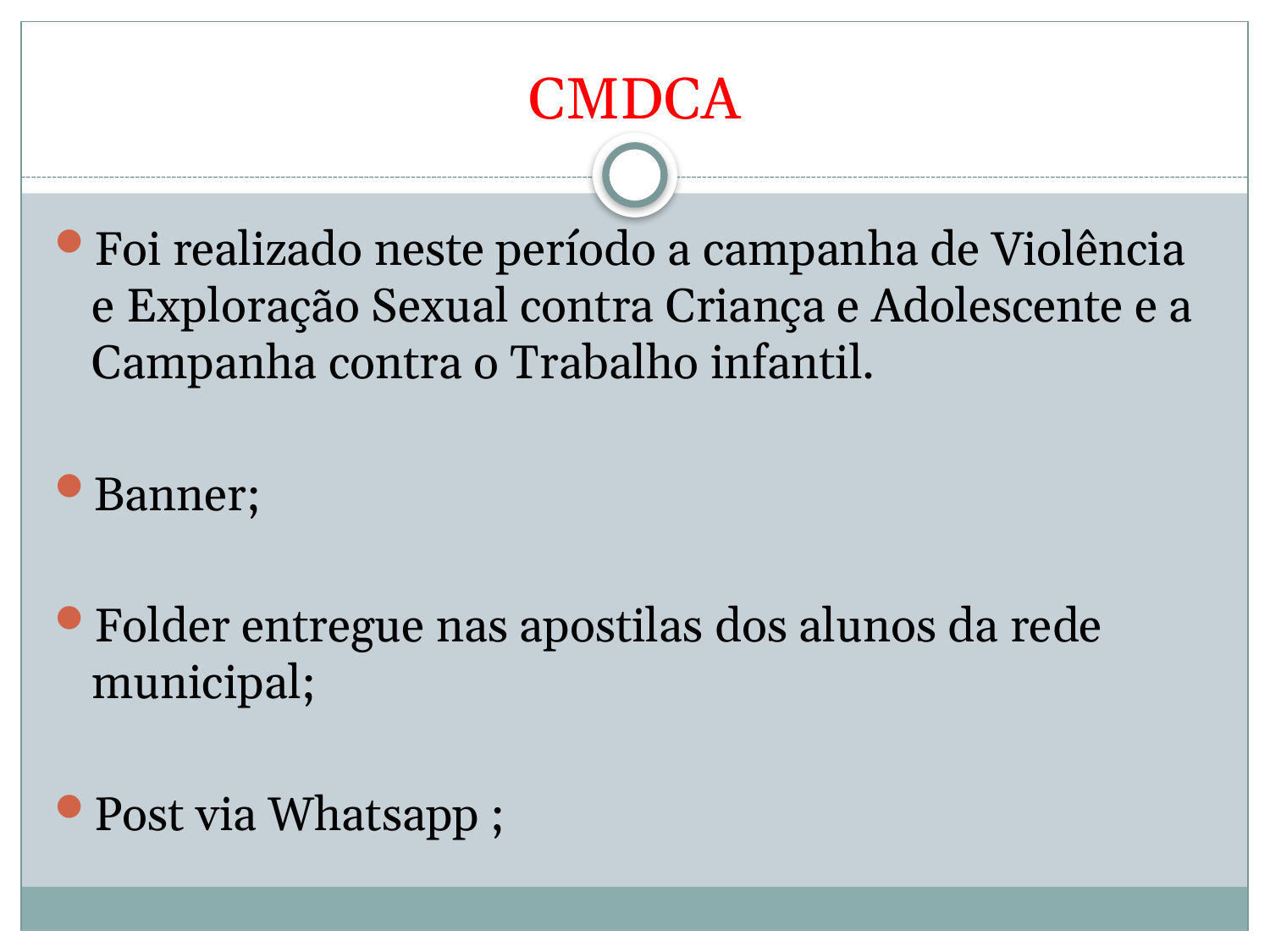

# CMDCA
Foi realizado neste período a campanha de Violência e Exploração Sexual contra Criança e Adolescente e a Campanha contra o Trabalho infantil.

Banner;

Folder entregue nas apostilas dos alunos da rede municipal;

Post via Whatsapp ;